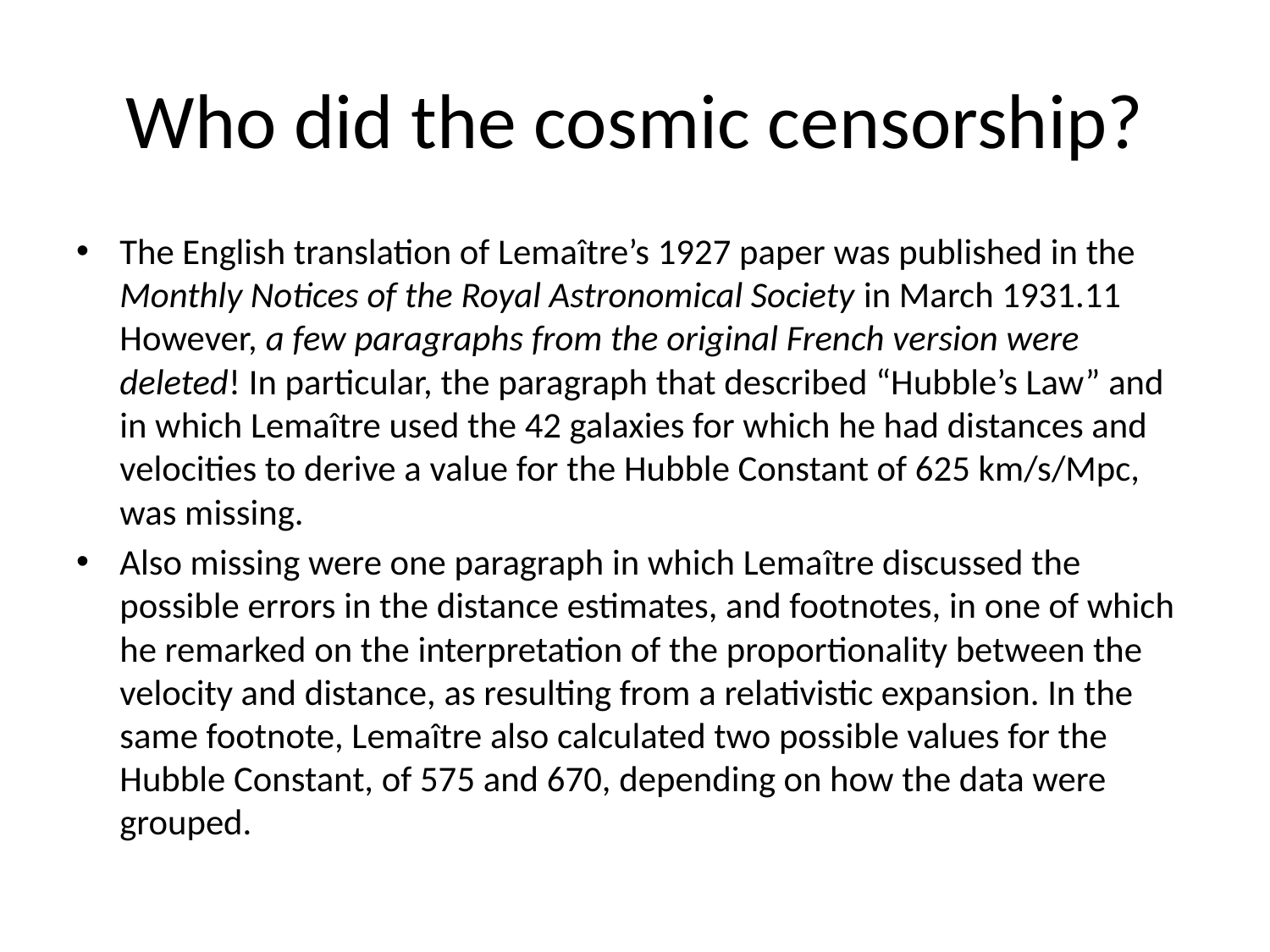

# Who did the cosmic censorship?
The English translation of Lemaître’s 1927 paper was published in the Monthly Notices of the Royal Astronomical Society in March 1931.11 However, a few paragraphs from the original French version were deleted! In particular, the paragraph that described “Hubble’s Law” and in which Lemaître used the 42 galaxies for which he had distances and velocities to derive a value for the Hubble Constant of 625 km/s/Mpc, was missing.
Also missing were one paragraph in which Lemaître discussed the possible errors in the distance estimates, and footnotes, in one of which he remarked on the interpretation of the proportionality between the velocity and distance, as resulting from a relativistic expansion. In the same footnote, Lemaître also calculated two possible values for the Hubble Constant, of 575 and 670, depending on how the data were grouped.